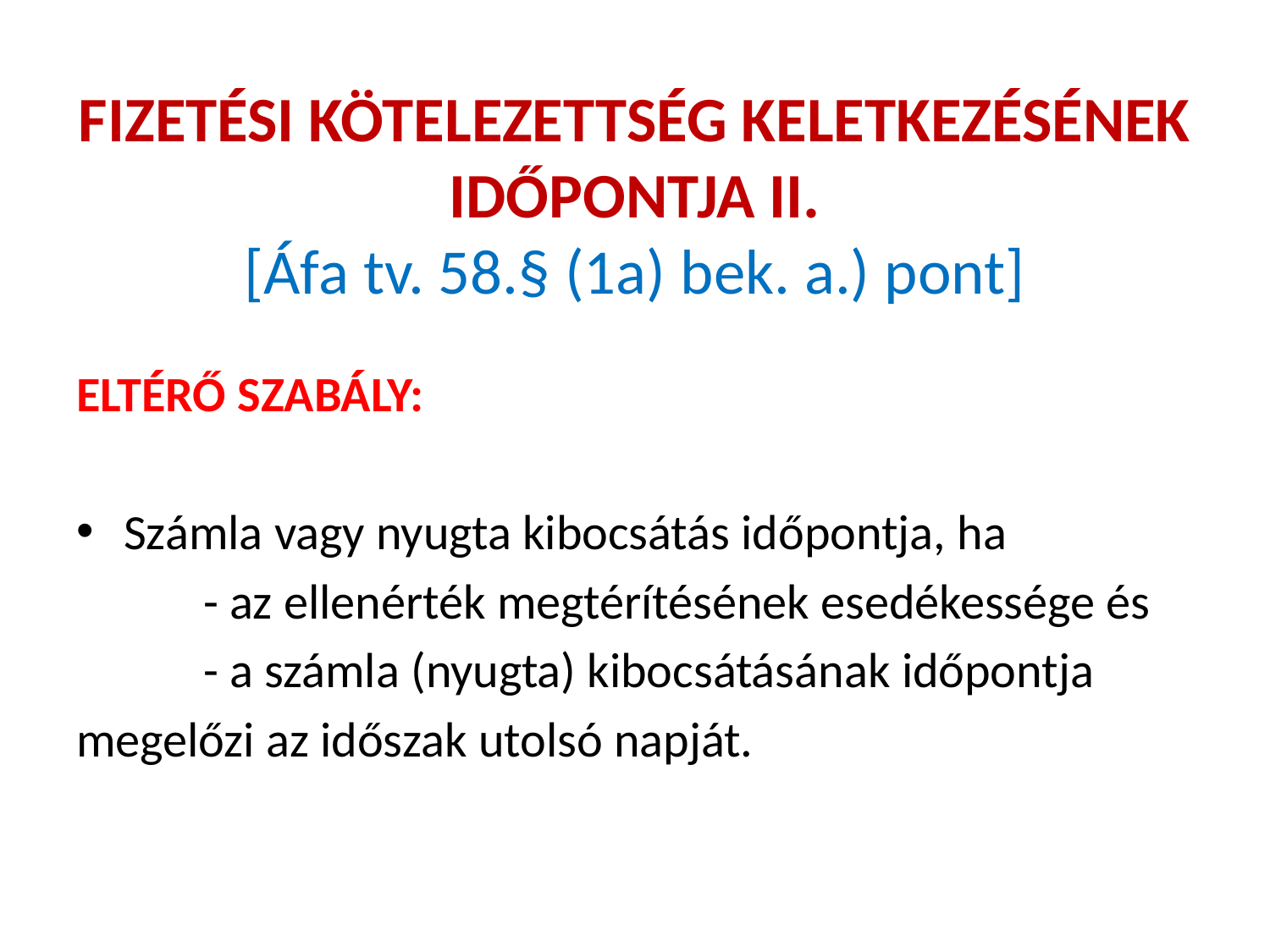

# FIZETÉSI KÖTELEZETTSÉG KELETKEZÉSÉNEK IDŐPONTJA II. [Áfa tv. 58.§ (1a) bek. a.) pont]
ELTÉRŐ SZABÁLY:

Számla vagy nyugta kibocsátás időpontja, ha
	- az ellenérték megtérítésének esedékessége és
	- a számla (nyugta) kibocsátásának időpontja
megelőzi az időszak utolsó napját.